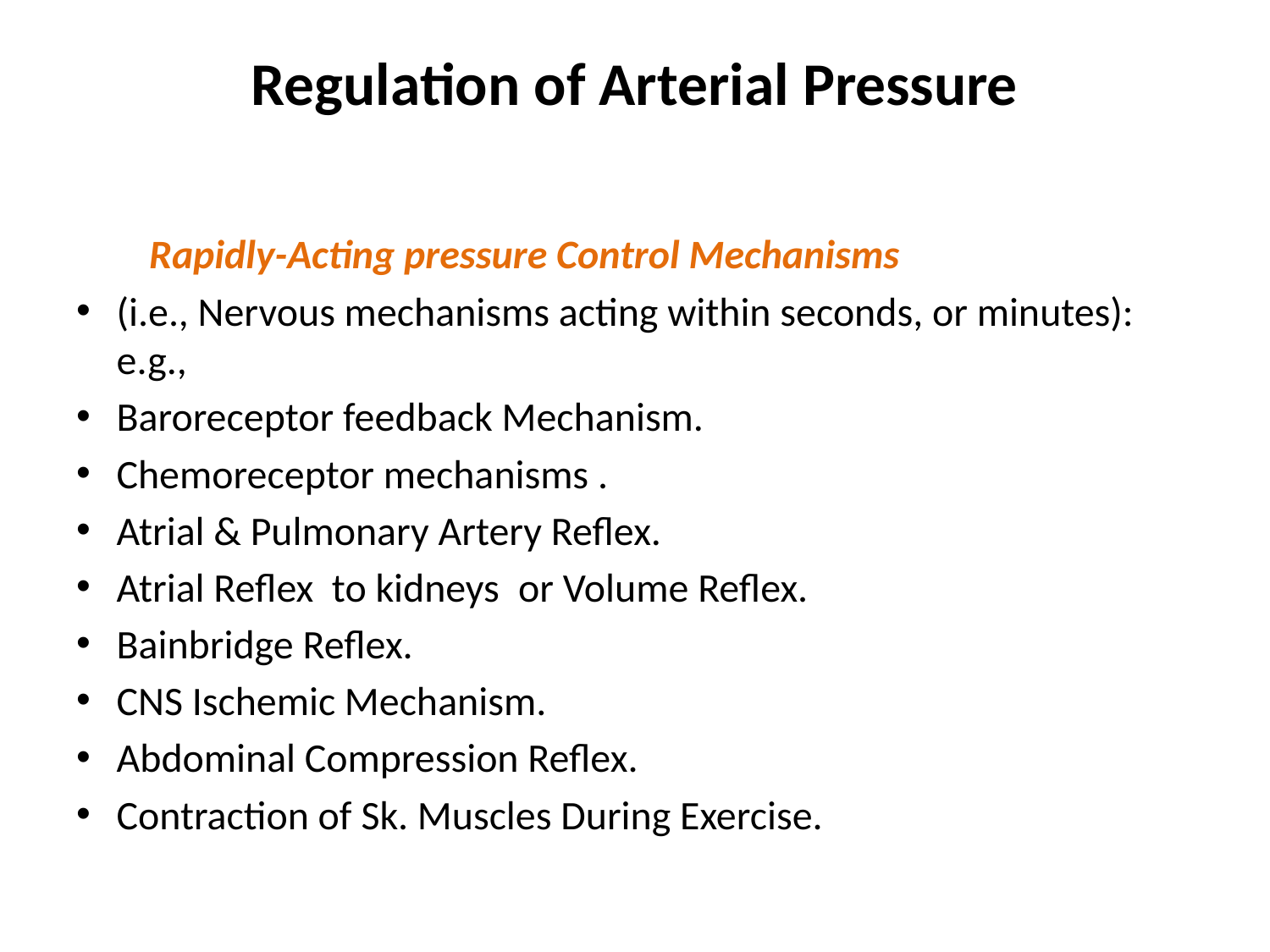

# Regulation of Arterial Pressure
        Rapidly-Acting pressure Control Mechanisms
(i.e., Nervous mechanisms acting within seconds, or minutes): e.g.,
Baroreceptor feedback Mechanism.
Chemoreceptor mechanisms .
Atrial & Pulmonary Artery Reflex.
Atrial Reflex  to kidneys  or Volume Reflex.
Bainbridge Reflex.
CNS Ischemic Mechanism.
Abdominal Compression Reflex.
Contraction of Sk. Muscles During Exercise.